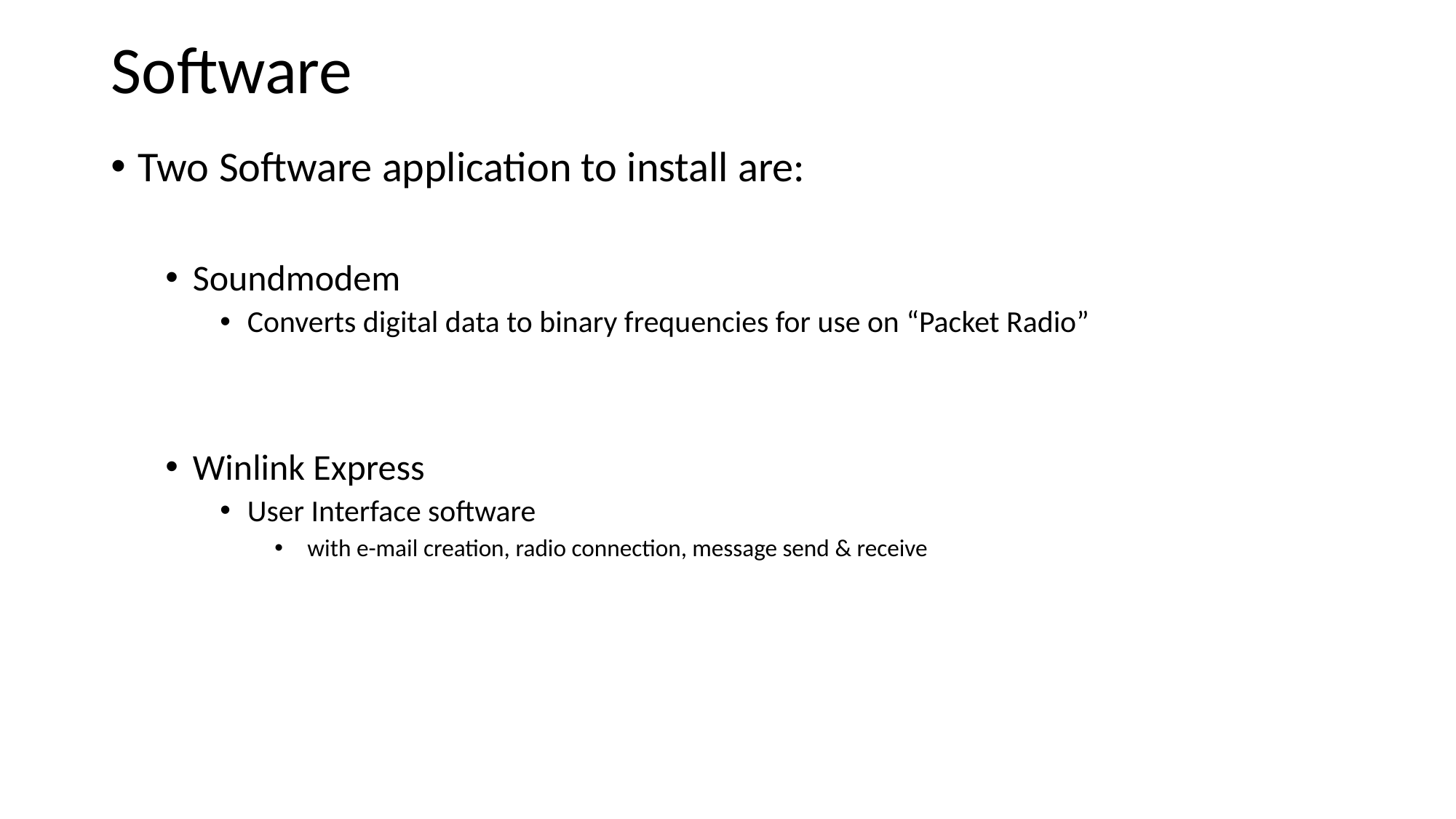

# Software
Two Software application to install are:

Soundmodem
Converts digital data to binary frequencies for use on “Packet Radio”

Winlink Express
User Interface software
 with e-mail creation, radio connection, message send & receive